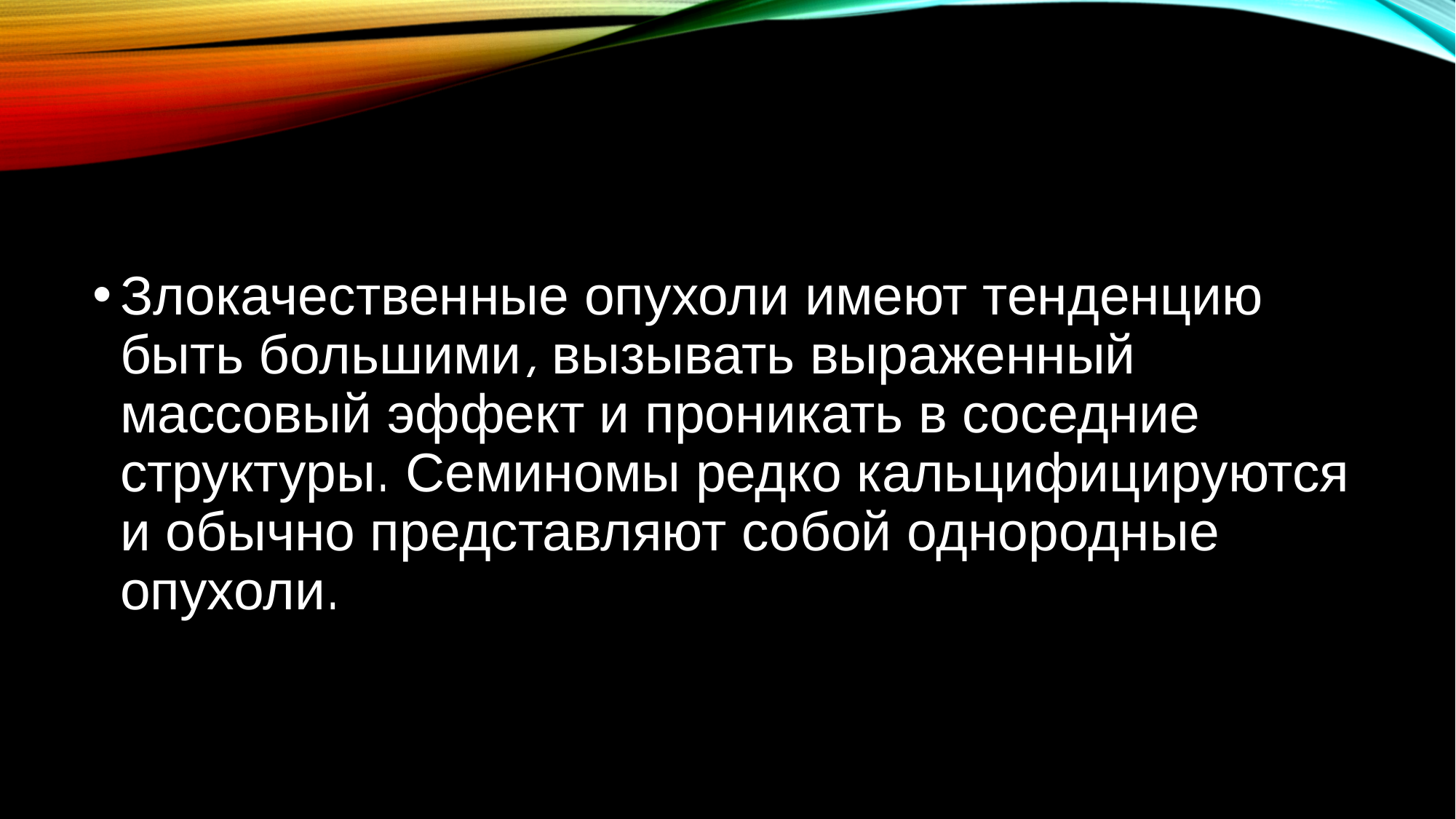

#
Злокачественные опухоли имеют тенденцию быть большими, вызывать выраженный массовый эффект и проникать в соседние структуры. Семиномы редко кальцифицируются и обычно представляют собой однородные опухоли.